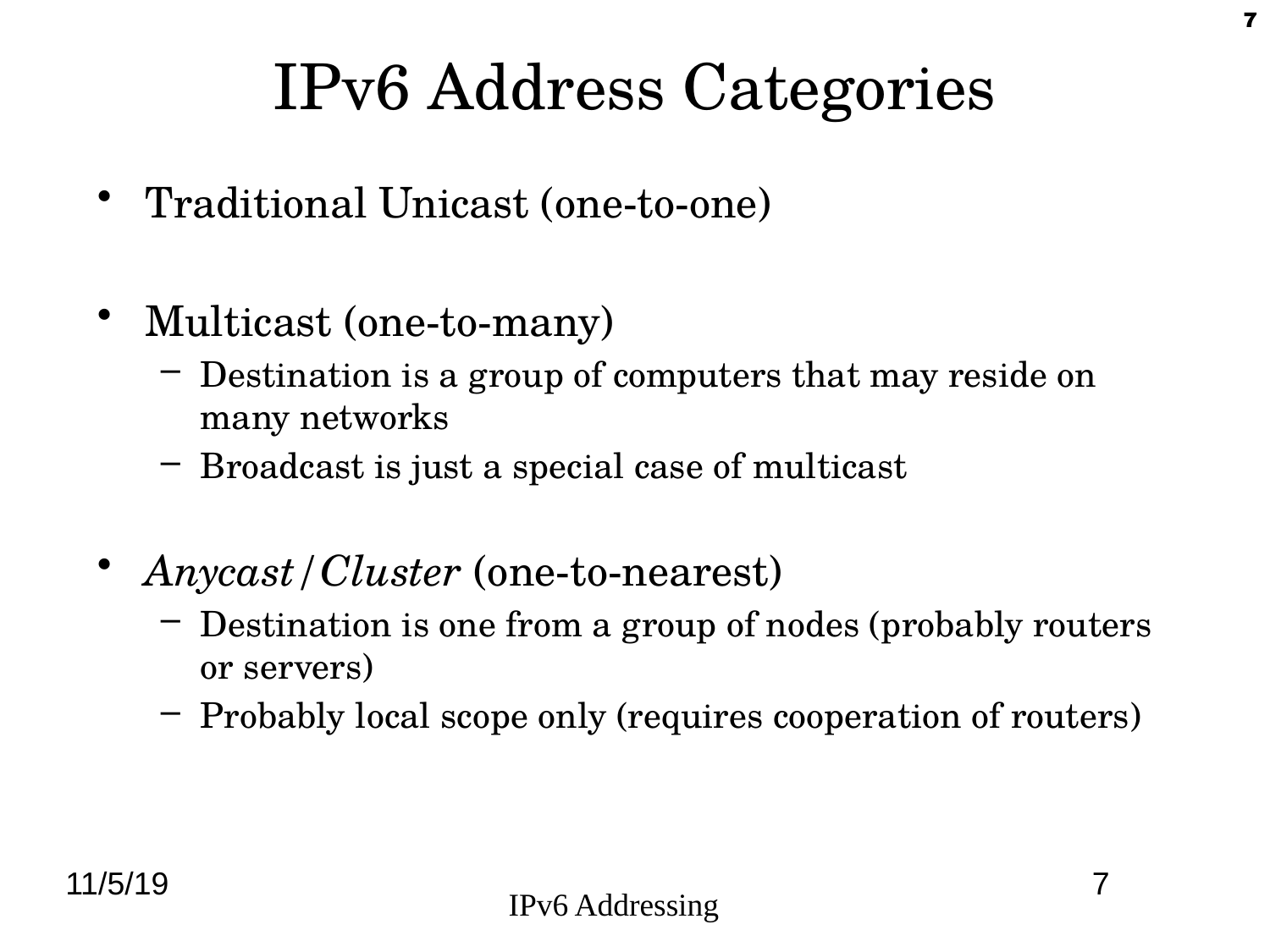

# IPv6 Address Categories
Traditional Unicast (one-to-one)

Multicast (one-to-many)
Destination is a group of computers that may reside on many networks
Broadcast is just a special case of multicast

Anycast/Cluster (one-to-nearest)
Destination is one from a group of nodes (probably routers or servers)
Probably local scope only (requires cooperation of routers)
11/5/19
7